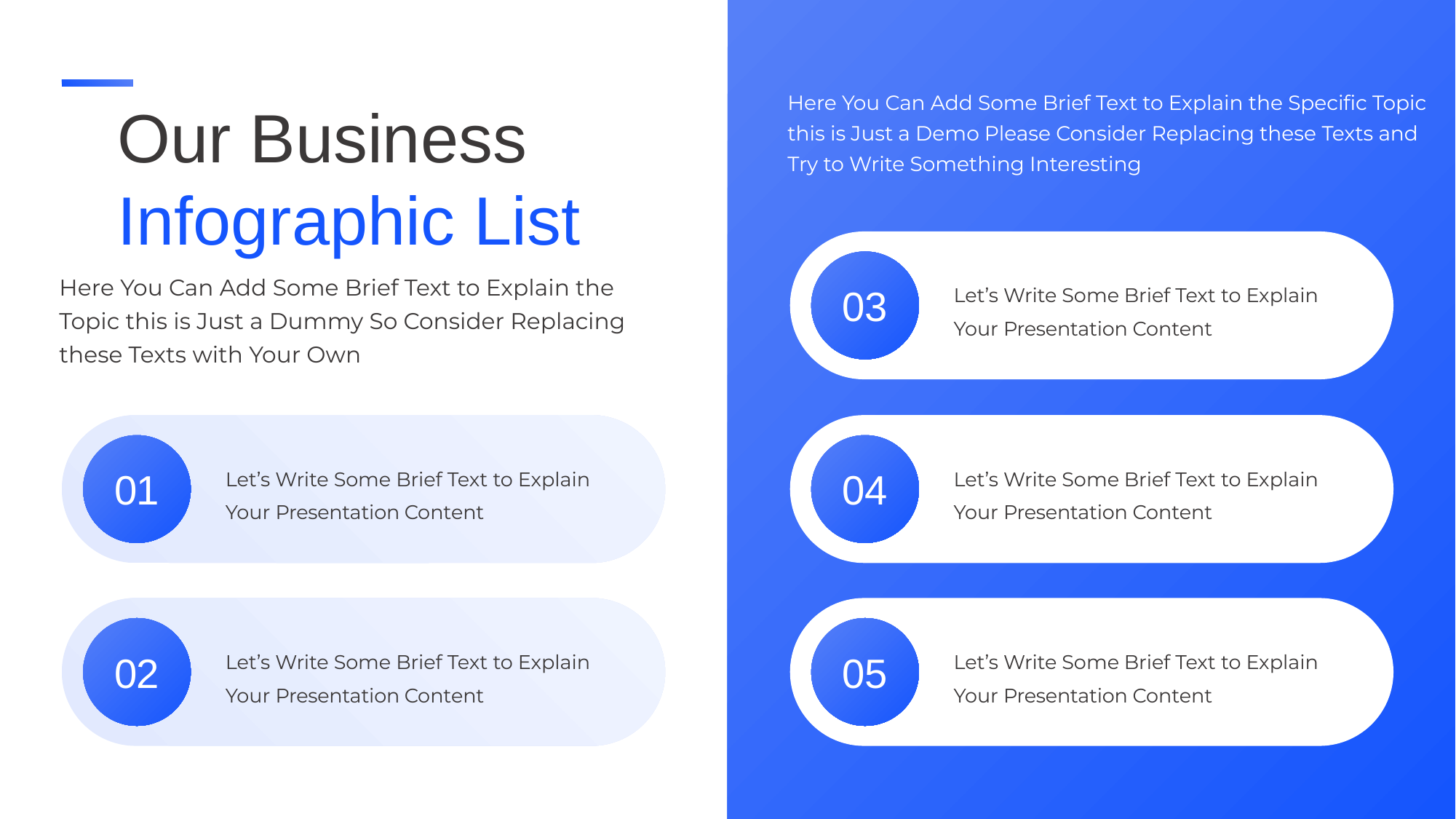

Here You Can Add Some Brief Text to Explain the Specific Topic this is Just a Demo Please Consider Replacing these Texts and Try to Write Something Interesting

Our Business
Infographic List

Let’s Write Some Brief Text to Explain
Your Presentation Content
03
Here You Can Add Some Brief Text to Explain the
Topic this is Just a Dummy So Consider Replacing
these Texts with Your Own

Let’s Write Some Brief Text to Explain
Your Presentation Content
01

Let’s Write Some Brief Text to Explain
Your Presentation Content
04

Let’s Write Some Brief Text to Explain
Your Presentation Content
02

Let’s Write Some Brief Text to Explain
Your Presentation Content
05